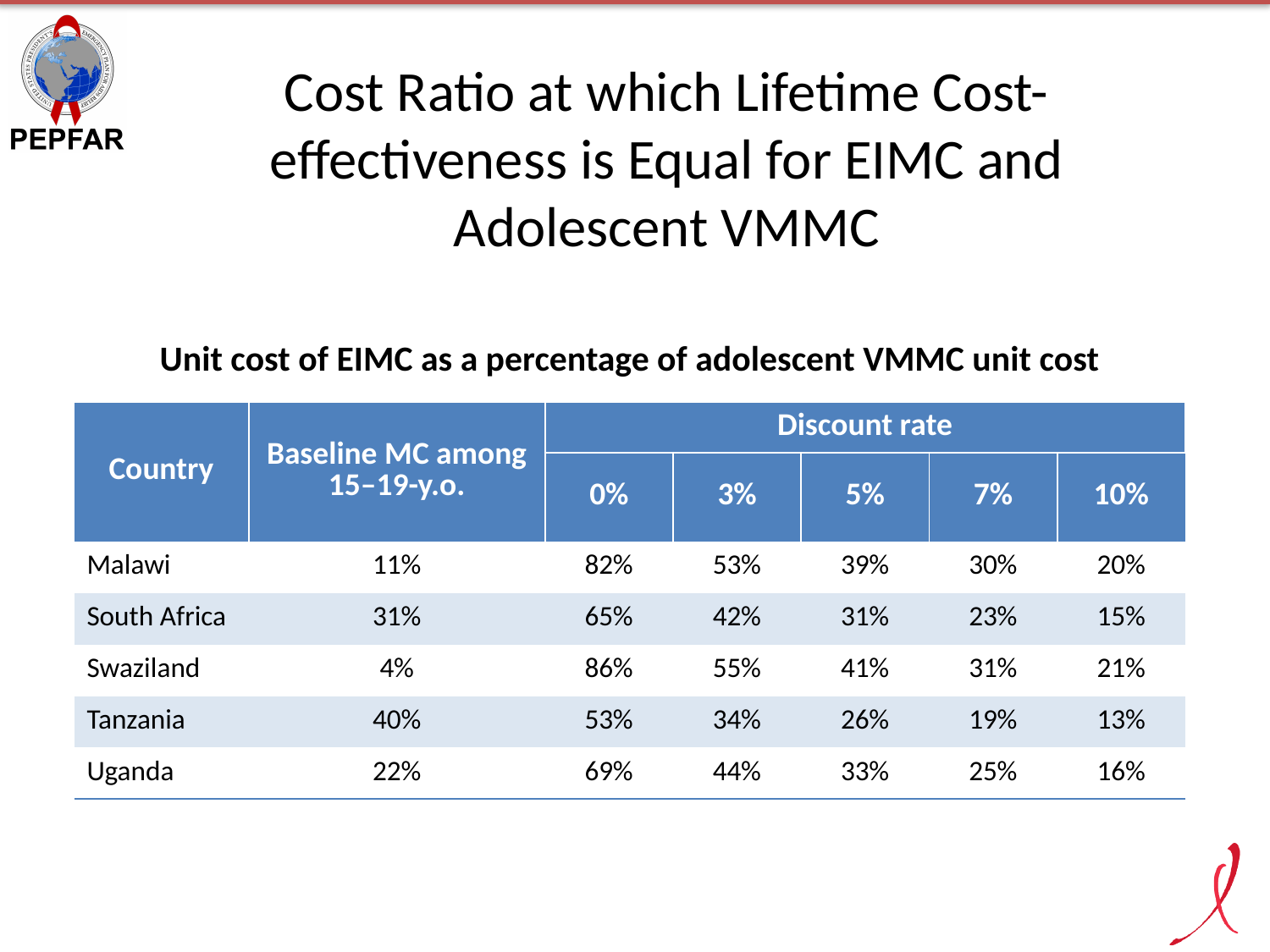

# Cost Ratio at which Lifetime Cost-effectiveness is Equal for EIMC and Adolescent VMMC
Unit cost of EIMC as a percentage of adolescent VMMC unit cost
| Country | Baseline MC among 15–19-y.o. | Discount rate |  |  |  |  |
| --- | --- | --- | --- | --- | --- | --- |
|  |  | 0% | 3% | 5% | 7% | 10% |
| Malawi | 11% | 82% | 53% | 39% | 30% | 20% |
| South Africa | 31% | 65% | 42% | 31% | 23% | 15% |
| Swaziland | 4% | 86% | 55% | 41% | 31% | 21% |
| Tanzania | 40% | 53% | 34% | 26% | 19% | 13% |
| Uganda | 22% | 69% | 44% | 33% | 25% | 16% |